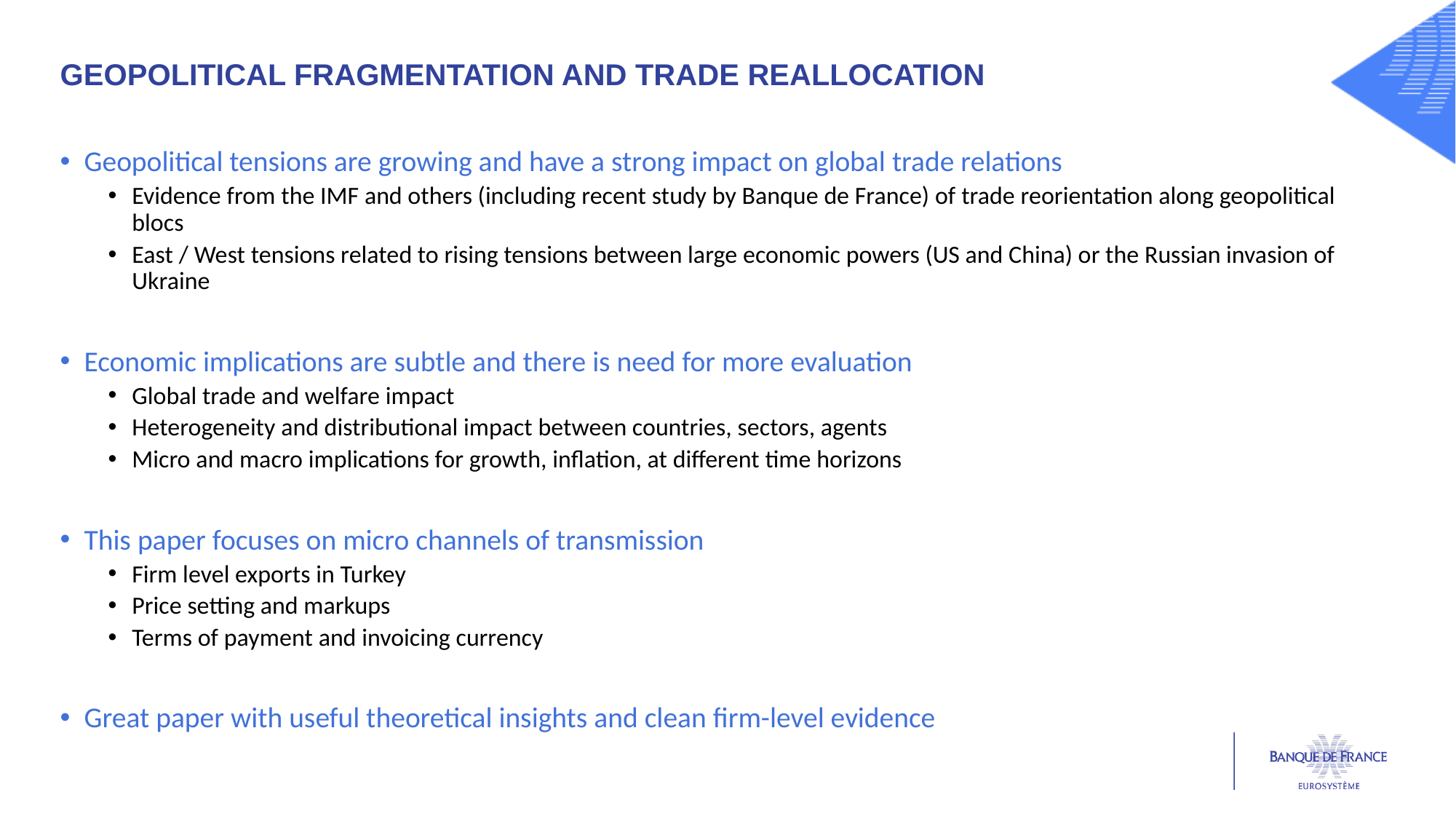

Geopolitical fragmentation and trade reallocation
Geopolitical tensions are growing and have a strong impact on global trade relations
Evidence from the IMF and others (including recent study by Banque de France) of trade reorientation along geopolitical blocs
East / West tensions related to rising tensions between large economic powers (US and China) or the Russian invasion of Ukraine

Economic implications are subtle and there is need for more evaluation
Global trade and welfare impact
Heterogeneity and distributional impact between countries, sectors, agents
Micro and macro implications for growth, inflation, at different time horizons

This paper focuses on micro channels of transmission
Firm level exports in Turkey
Price setting and markups
Terms of payment and invoicing currency

Great paper with useful theoretical insights and clean firm-level evidence